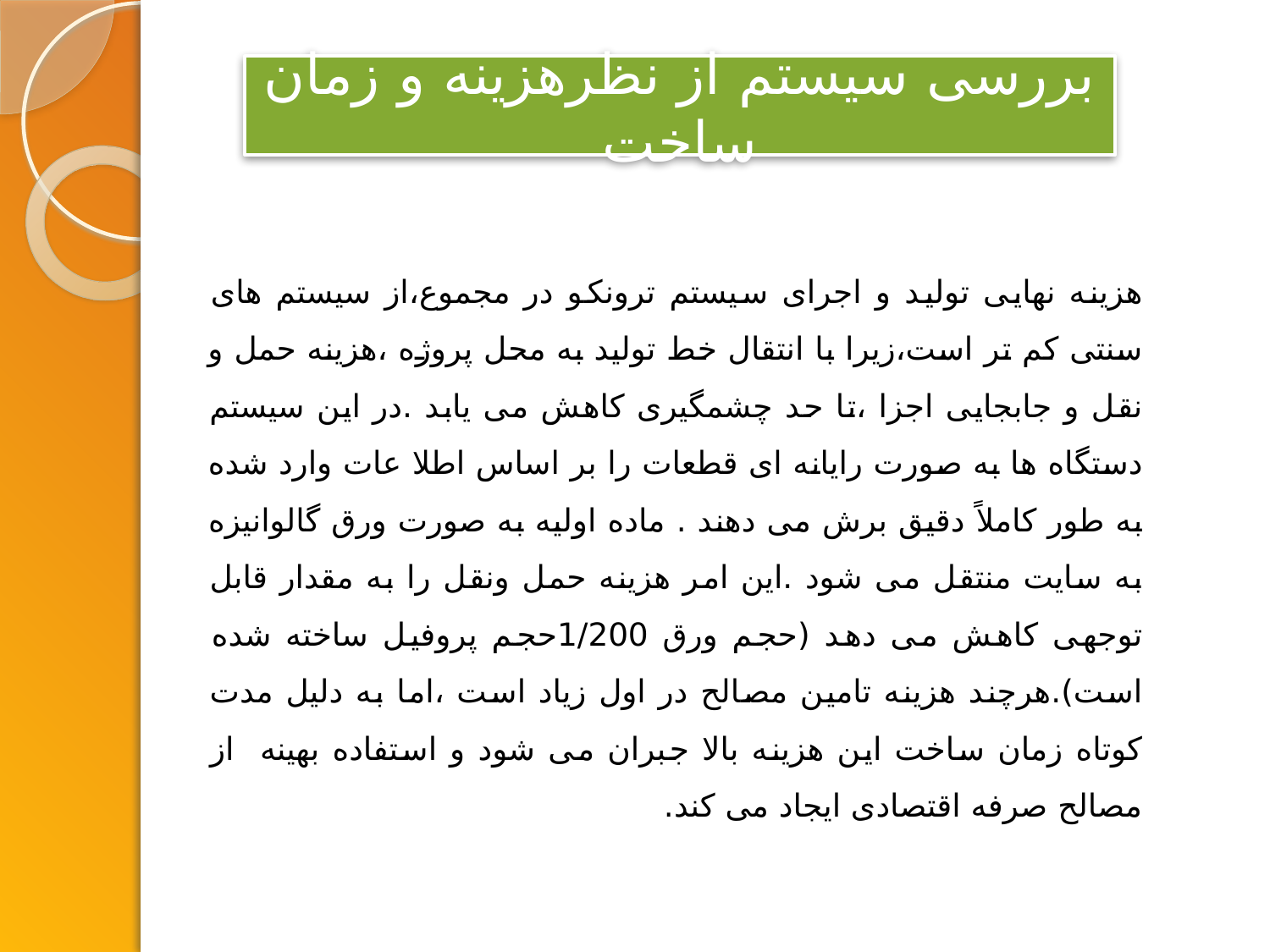

# بررسی سیستم از نظرهزینه و زمان ساخت

هزینه نهایی تولید و اجرای سیستم ترونکو در مجموع،از سیستم های سنتی کم تر است،زیرا با انتقال خط تولید به محل پروژه ،هزینه حمل و نقل و جابجایی اجزا ،تا حد چشمگیری کاهش می یابد .در این سیستم دستگاه ها به صورت رایانه ای قطعات را بر اساس اطلا عات وارد شده به طور کاملاً دقیق برش می دهند . ماده اولیه به صورت ورق گالوانیزه به سایت منتقل می شود .این امر هزینه حمل ونقل را به مقدار قابل توجهی کاهش می دهد (حجم ورق 1/200حجم پروفیل ساخته شده است).هرچند هزینه تامین مصالح در اول زیاد است ،اما به دلیل مدت کوتاه زمان ساخت این هزینه بالا جبران می شود و استفاده بهینه  از مصالح صرفه اقتصادی ایجاد می کند.